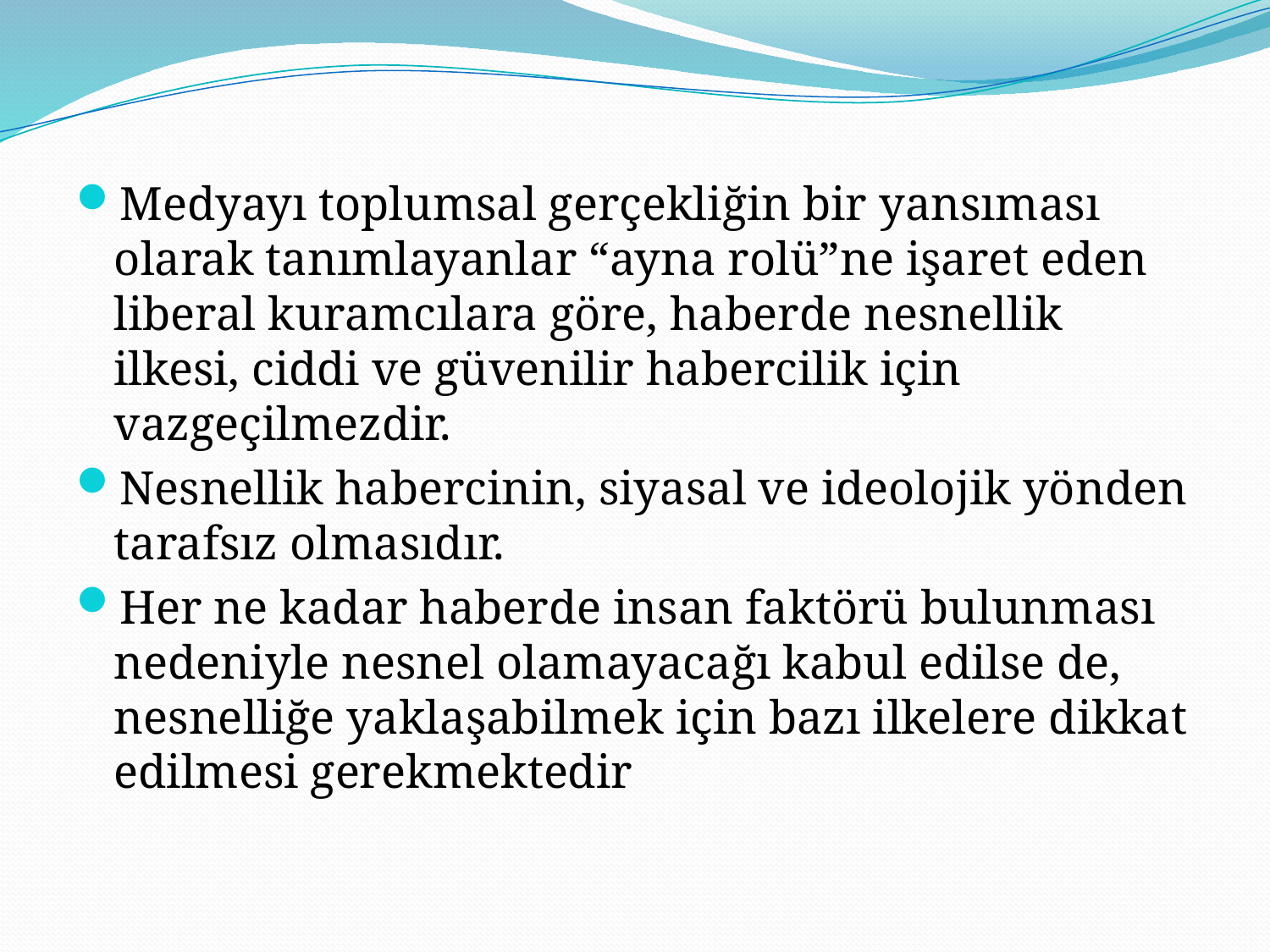

Medyayı toplumsal gerçekliğin bir yansıması olarak tanımlayanlar “ayna rolü”ne işaret eden liberal kuramcılara göre, haberde nesnellik ilkesi, ciddi ve güvenilir habercilik için vazgeçilmezdir.
Nesnellik habercinin, siyasal ve ideolojik yönden tarafsız olmasıdır.
Her ne kadar haberde insan faktörü bulunması nedeniyle nesnel olamayacağı kabul edilse de, nesnelliğe yaklaşabilmek için bazı ilkelere dikkat edilmesi gerekmektedir